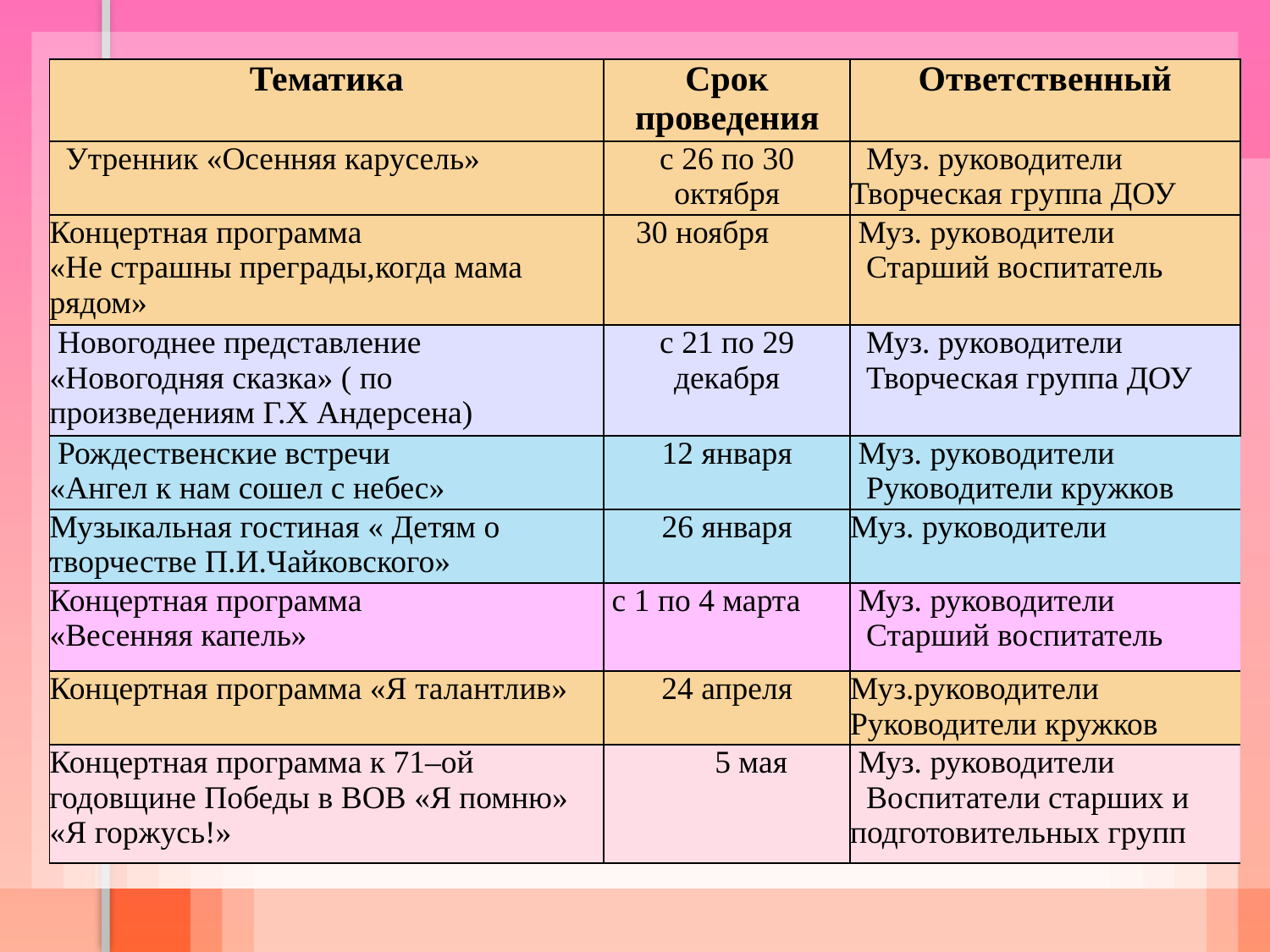

| Тематика | Срок проведения | Ответственный |
| --- | --- | --- |
| Утренник «Осенняя карусель» | с 26 по 30 октября | Муз. руководители Творческая группа ДОУ |
| Концертная программа «Не страшны преграды,когда мама рядом» | 30 ноября | Муз. руководители Старший воспитатель |
| Новогоднее представление «Новогодняя сказка» ( по произведениям Г.Х Андерсена) | с 21 по 29 декабря | Муз. руководители Творческая группа ДОУ |
| Рождественские встречи «Ангел к нам сошел с небес» | 12 января | Муз. руководители Руководители кружков |
| Музыкальная гостиная « Детям о творчестве П.И.Чайковского» | 26 января | Муз. руководители |
| Концертная программа «Весенняя капель» | с 1 по 4 марта | Муз. руководители Старший воспитатель |
| Концертная программа «Я талантлив» | 24 апреля | Муз.руководители Руководители кружков |
| Концертная программа к 71–ой годовщине Победы в ВОВ «Я помню» «Я горжусь!» | 5 мая | Муз. руководители Воспитатели старших и подготовительных групп |